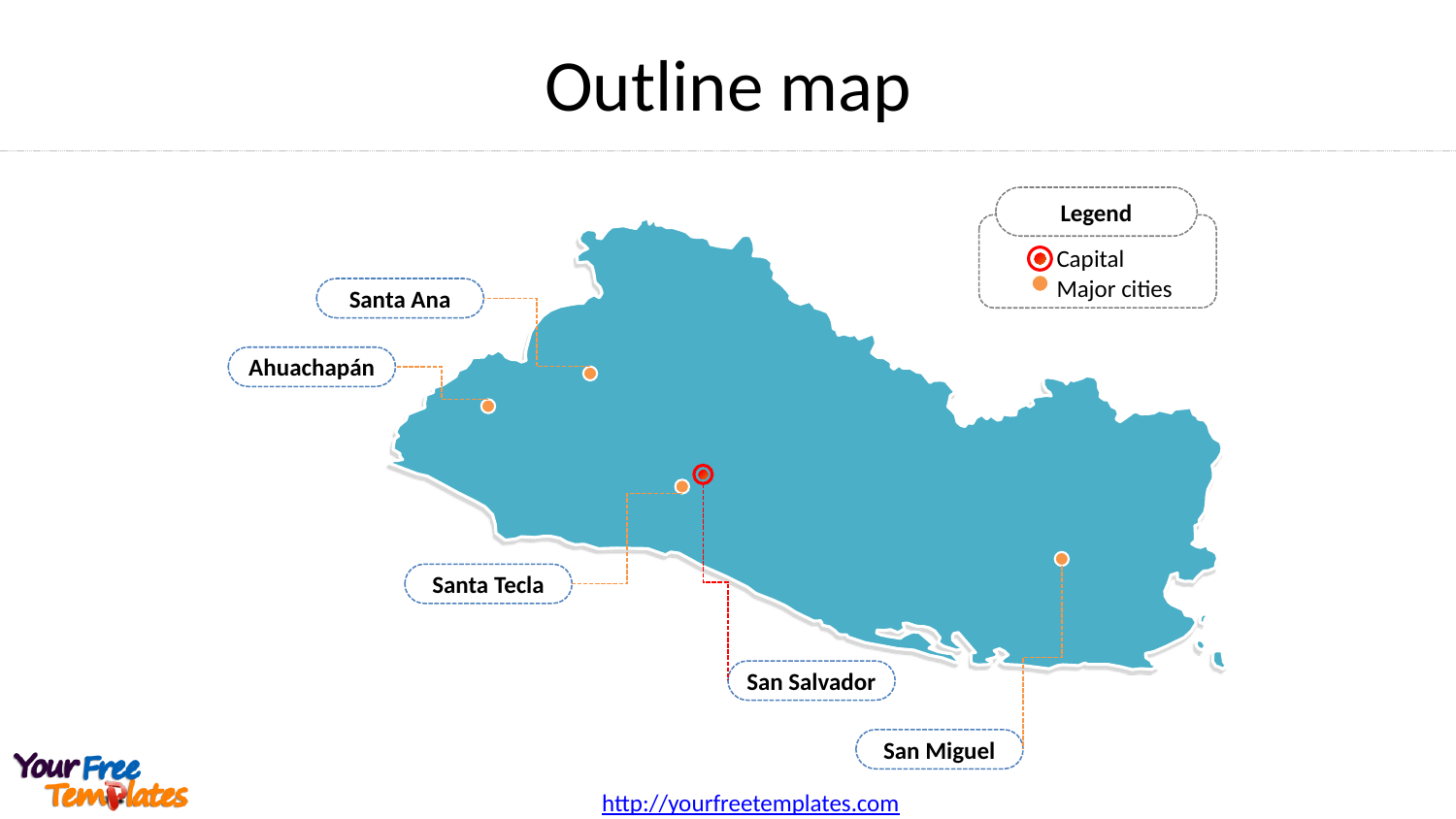

Outline map
Legend

Capital

Major cities

Santa Ana
Ahuachapán

Santa Tecla
San Salvador
San Miguel